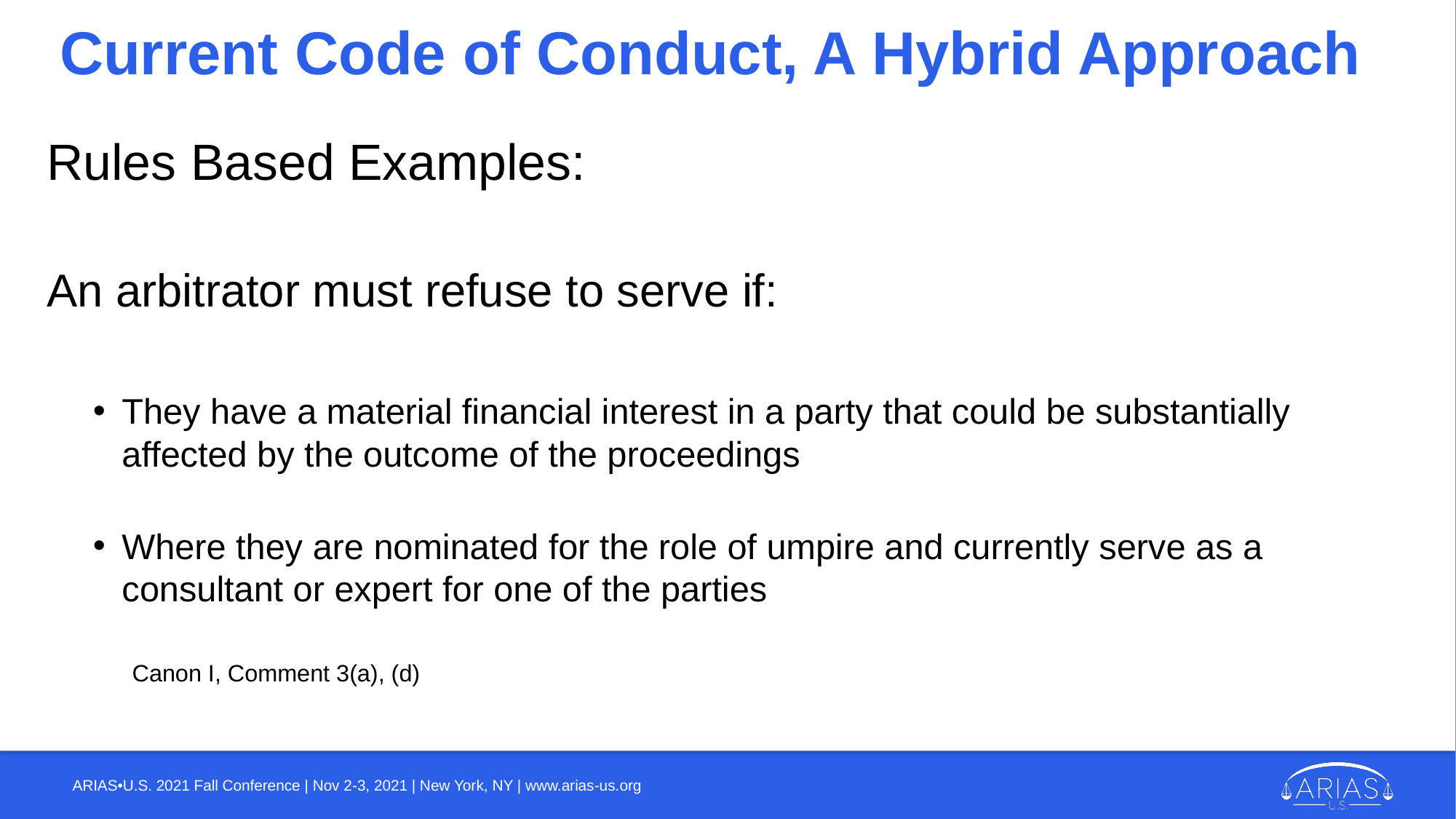

# Current Code of Conduct, A Hybrid Approach
Rules Based Examples:

An arbitrator must refuse to serve if:

They have a material financial interest in a party that could be substantially affected by the outcome of the proceedings
Where they are nominated for the role of umpire and currently serve as a consultant or expert for one of the parties

				Canon I, Comment 3(a), (d)

ARIAS•U.S. 2021 Fall Conference | Nov 2-3, 2021 | New York, NY | www.arias-us.org